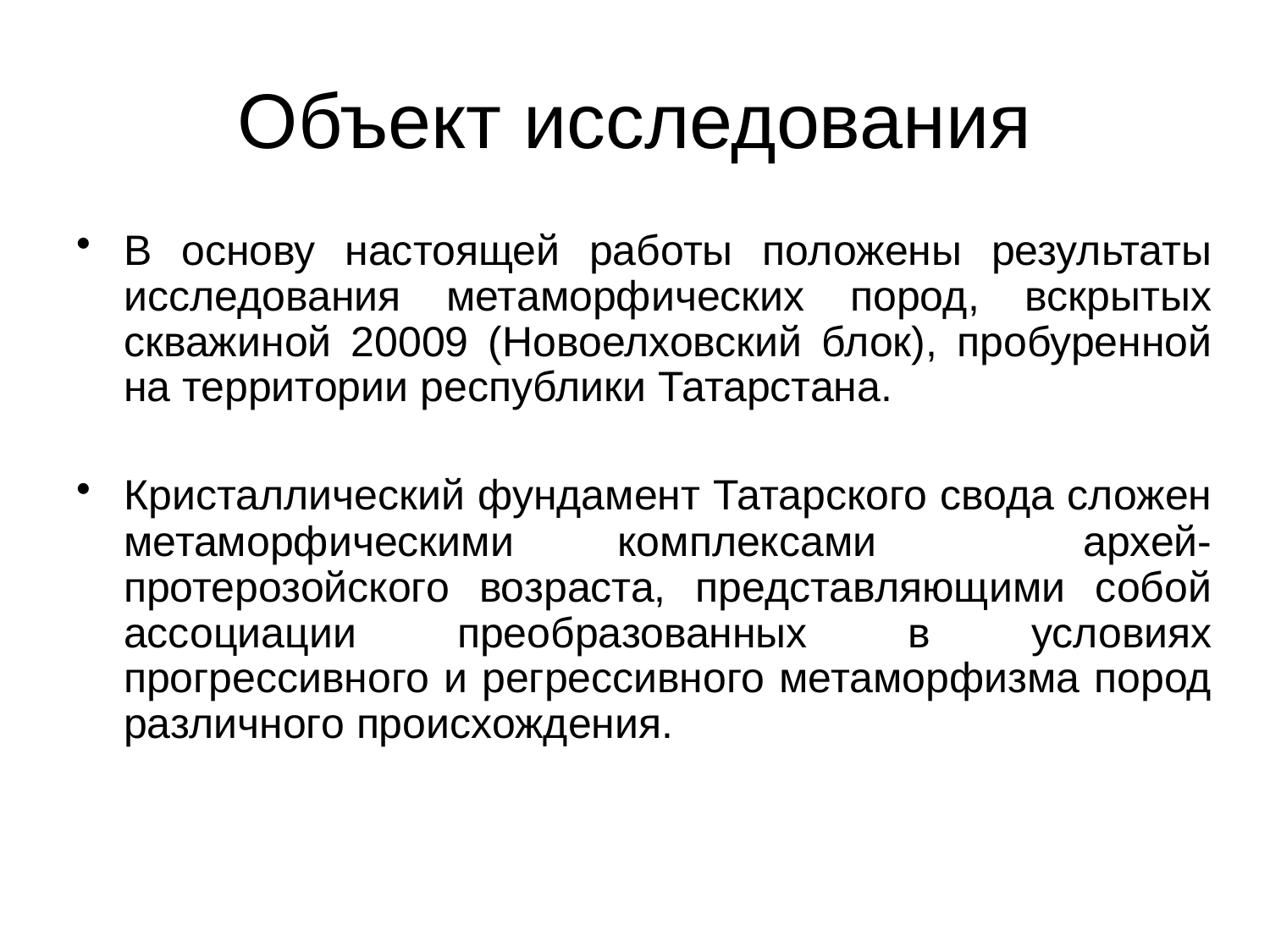

# Объект исследования
В основу настоящей работы положены результаты исследования метаморфических пород, вскрытых скважиной 20009 (Новоелховский блок), пробуренной на территории республики Татарстана.

Кристаллический фундамент Татарского свода сложен метаморфическими комплексами  архей-протерозойского возраста, представляющими собой ассоциации преобразованных в условиях прогрессивного и регрессивного метаморфизма пород различного происхождения.